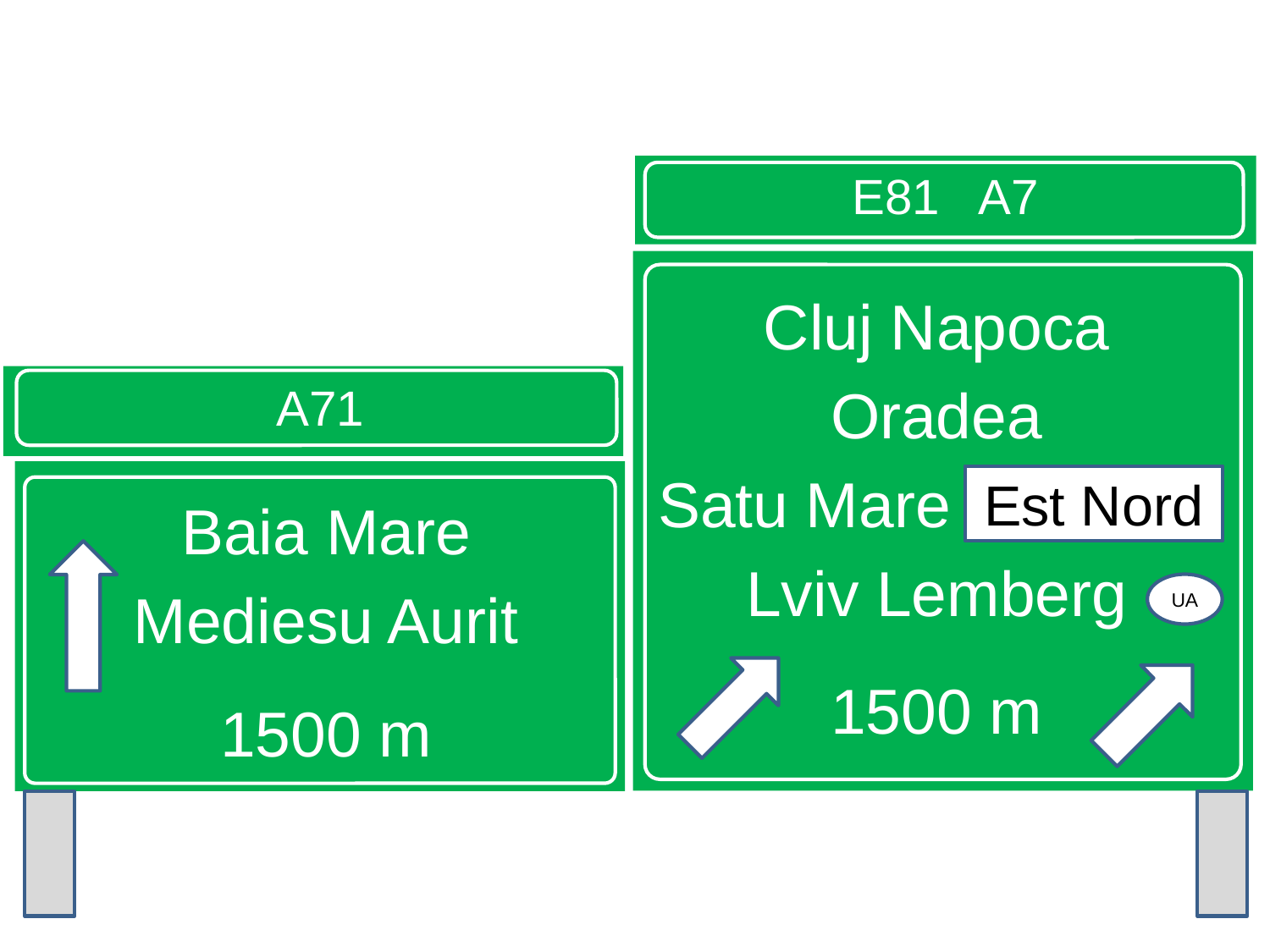

#
E81   A7

Cluj Napoca
Oradea
Satu Mare Est Nord
Lviv Lemberg

1500 m

 A71

Baia Mare
Mediesu Aurit

1500 m
Est Nord

UA